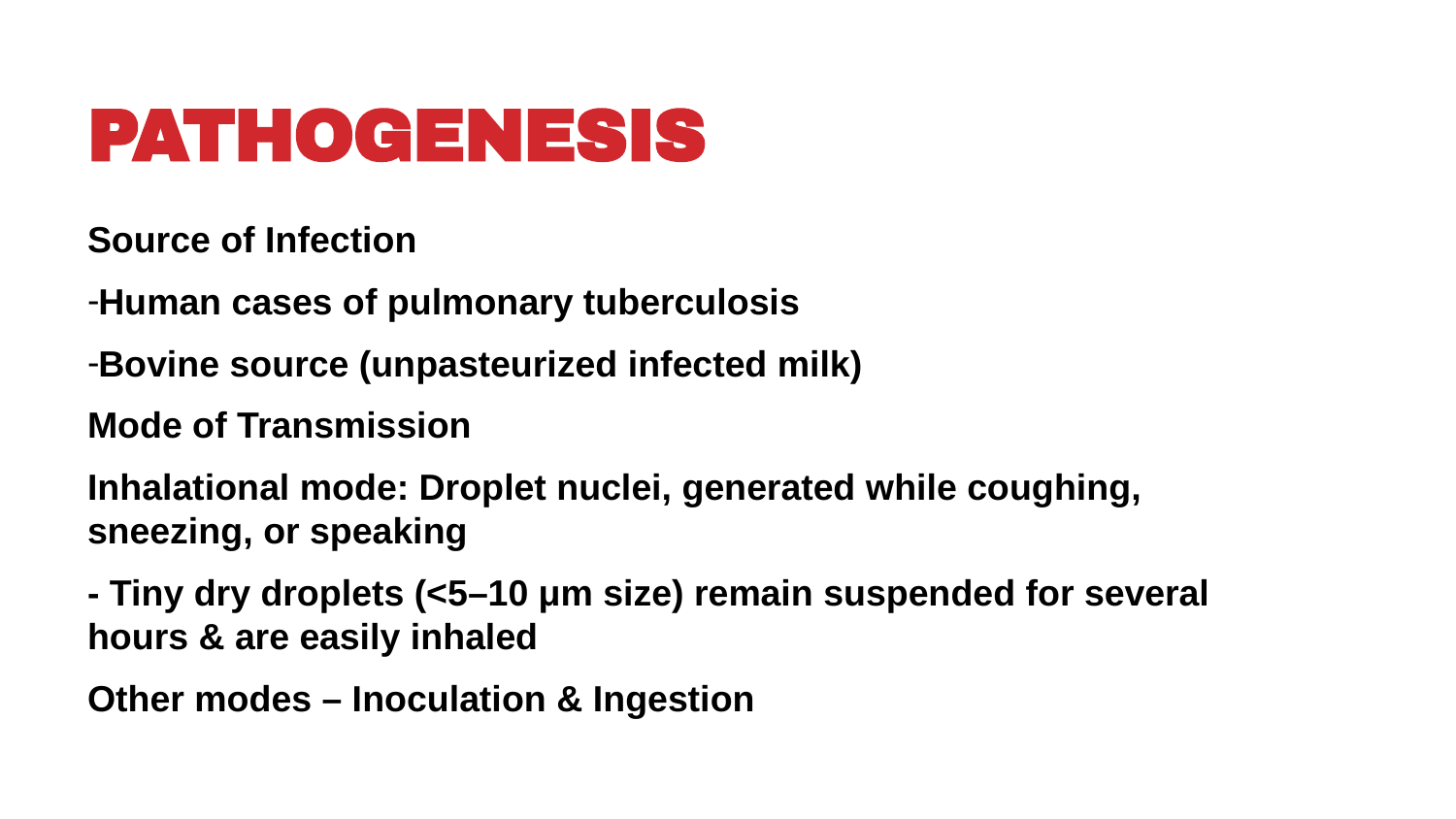

# Pathogenesis
Source of Infection
Human cases of pulmonary tuberculosis
Bovine source (unpasteurized infected milk)
Mode of Transmission
Inhalational mode: Droplet nuclei, generated while coughing, sneezing, or speaking
- Tiny dry droplets (<5–10 μm size) remain suspended for several hours & are easily inhaled
Other modes – Inoculation & Ingestion